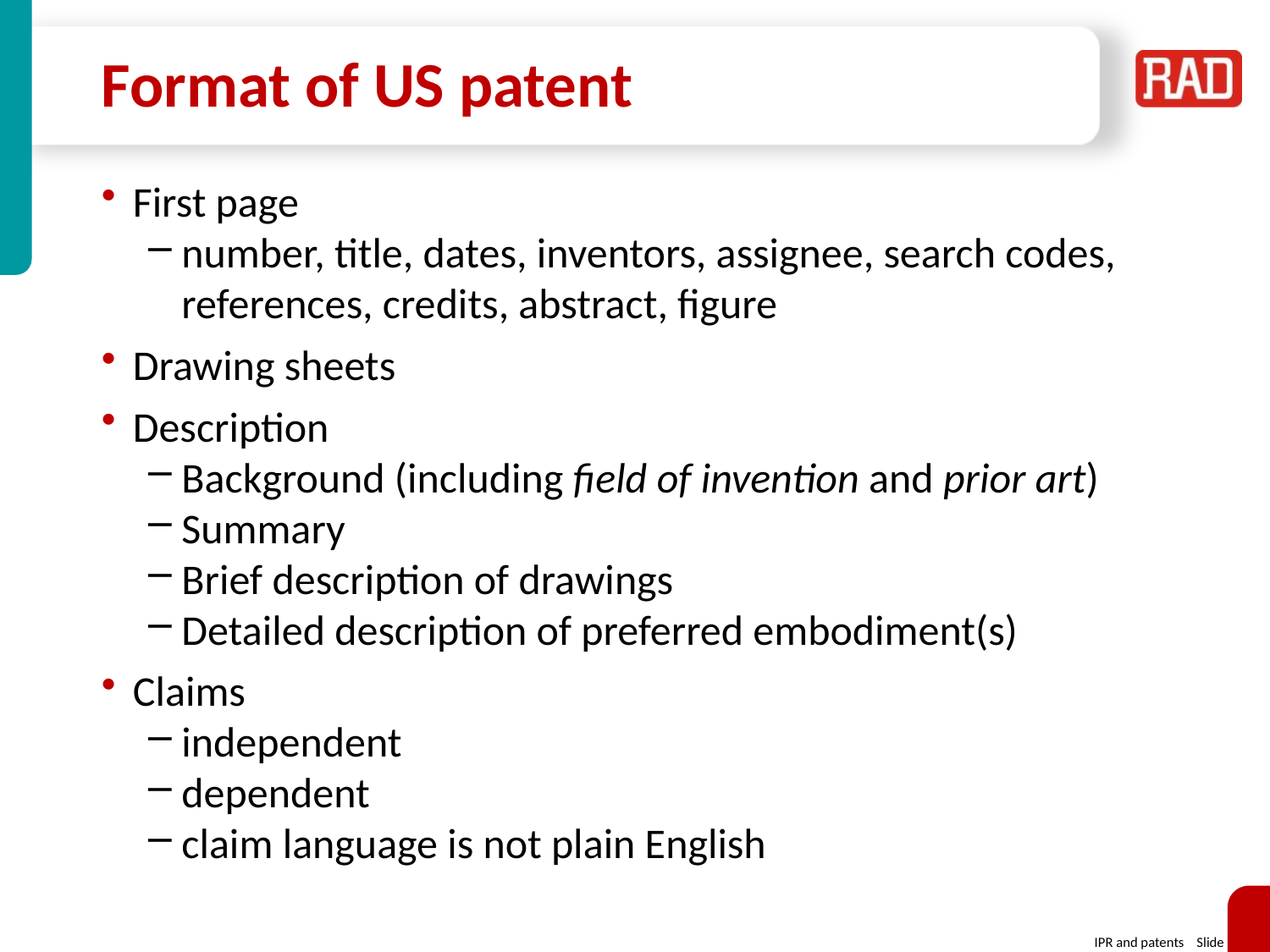

# Format of US patent
First page
number, title, dates, inventors, assignee, search codes, references, credits, abstract, figure
Drawing sheets
Description
Background (including field of invention and prior art)
Summary
Brief description of drawings
Detailed description of preferred embodiment(s)
Claims
independent
dependent
claim language is not plain English